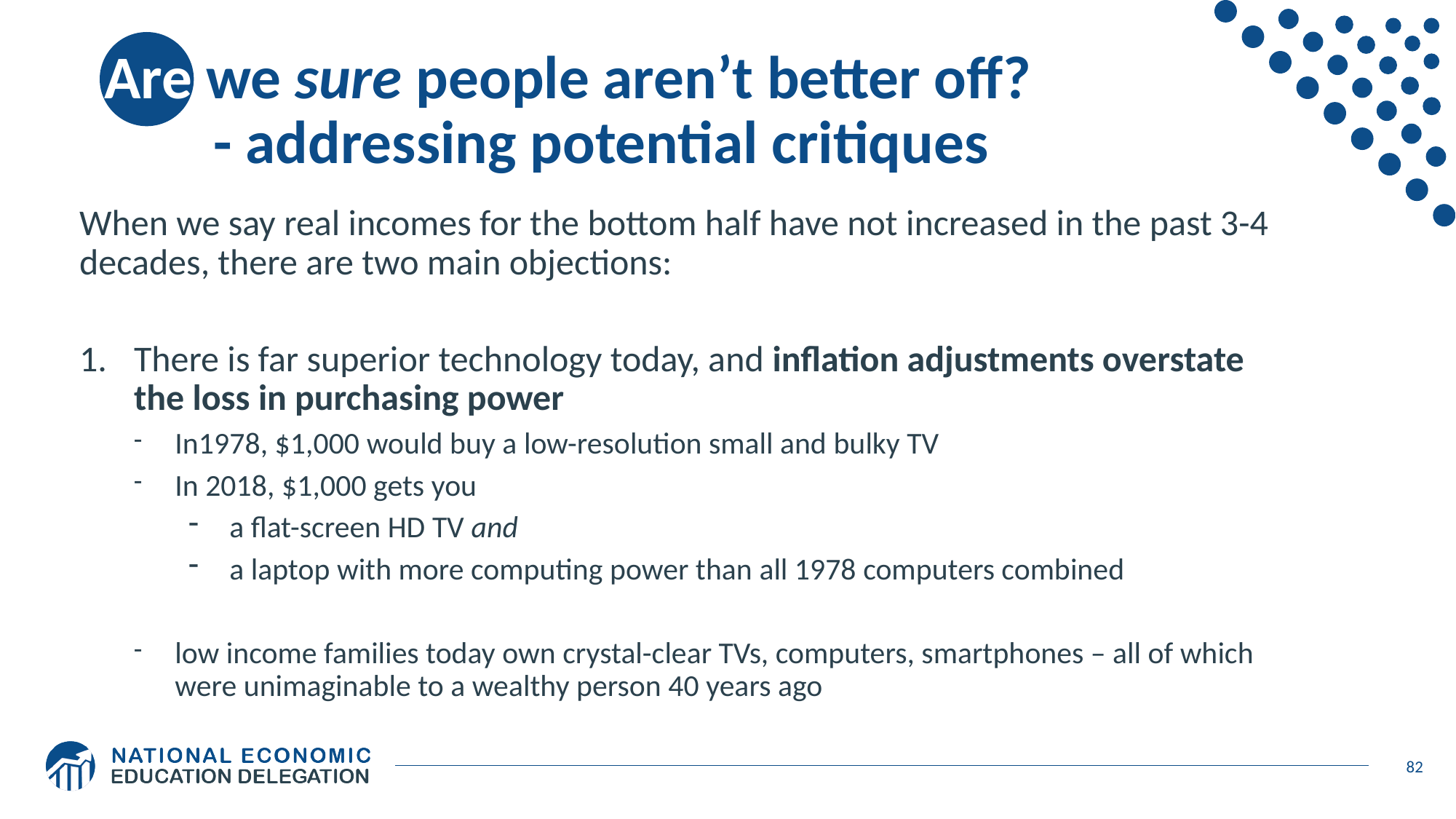

# Are we sure people aren’t better off? - addressing potential critiques
When we say real incomes for the bottom half have not increased in the past 3-4 decades, there are two main objections:

There is far superior technology today, and inflation adjustments overstate the loss in purchasing power
In1978, $1,000 would buy a low-resolution small and bulky TV
In 2018, $1,000 gets you
a flat-screen HD TV and
a laptop with more computing power than all 1978 computers combined

low income families today own crystal-clear TVs, computers, smartphones – all of which were unimaginable to a wealthy person 40 years ago
82